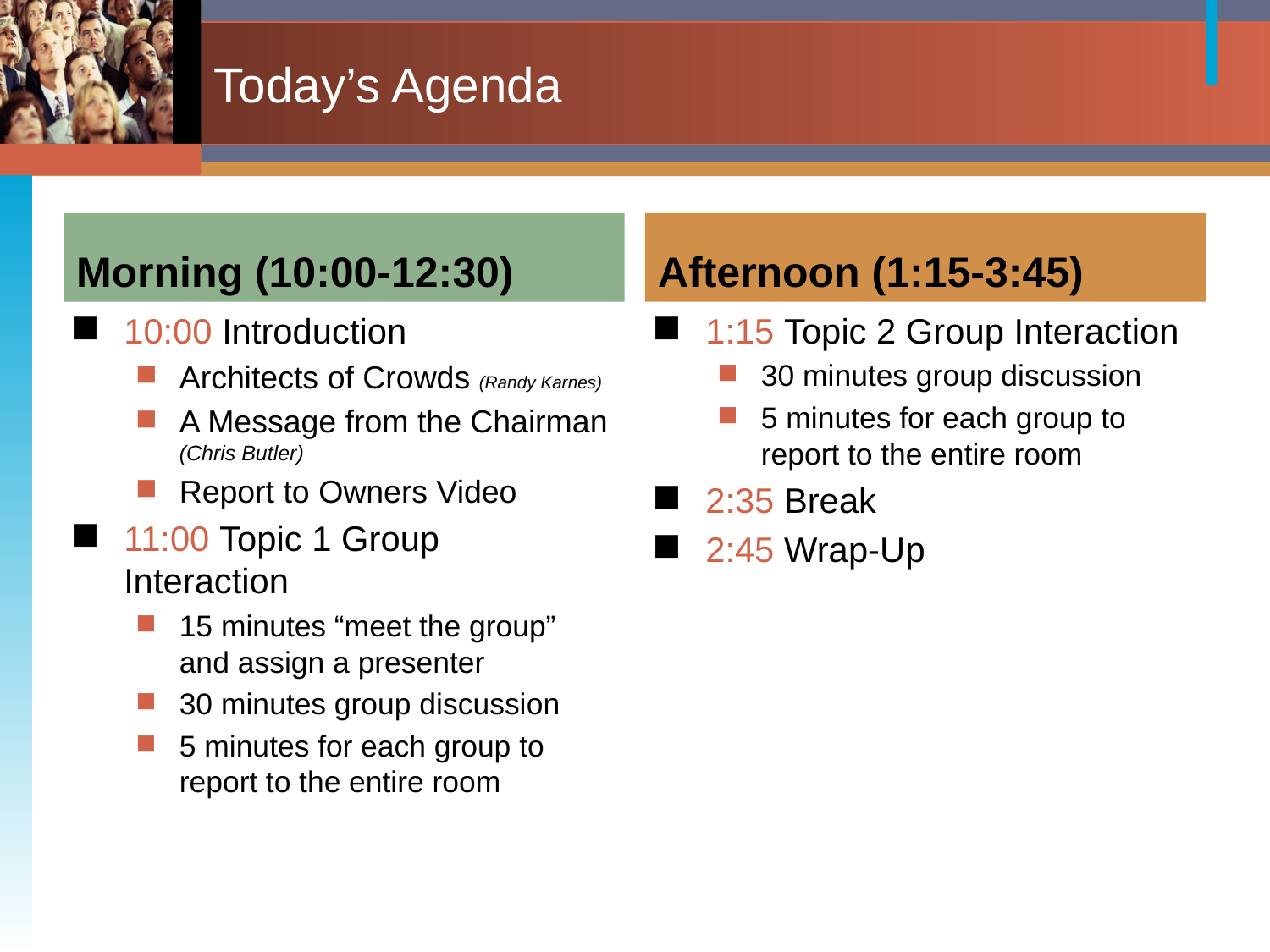

# Today’s Agenda
Morning (10:00-12:30)
Afternoon (1:15-3:45)
10:00 Introduction
Architects of Crowds (Randy Karnes)
A Message from the Chairman (Chris Butler)
Report to Owners Video
11:00 Topic 1 Group Interaction
15 minutes “meet the group” and assign a presenter
30 minutes group discussion
5 minutes for each group to report to the entire room

1:15 Topic 2 Group Interaction
30 minutes group discussion
5 minutes for each group to report to the entire room
2:35 Break
2:45 Wrap-Up